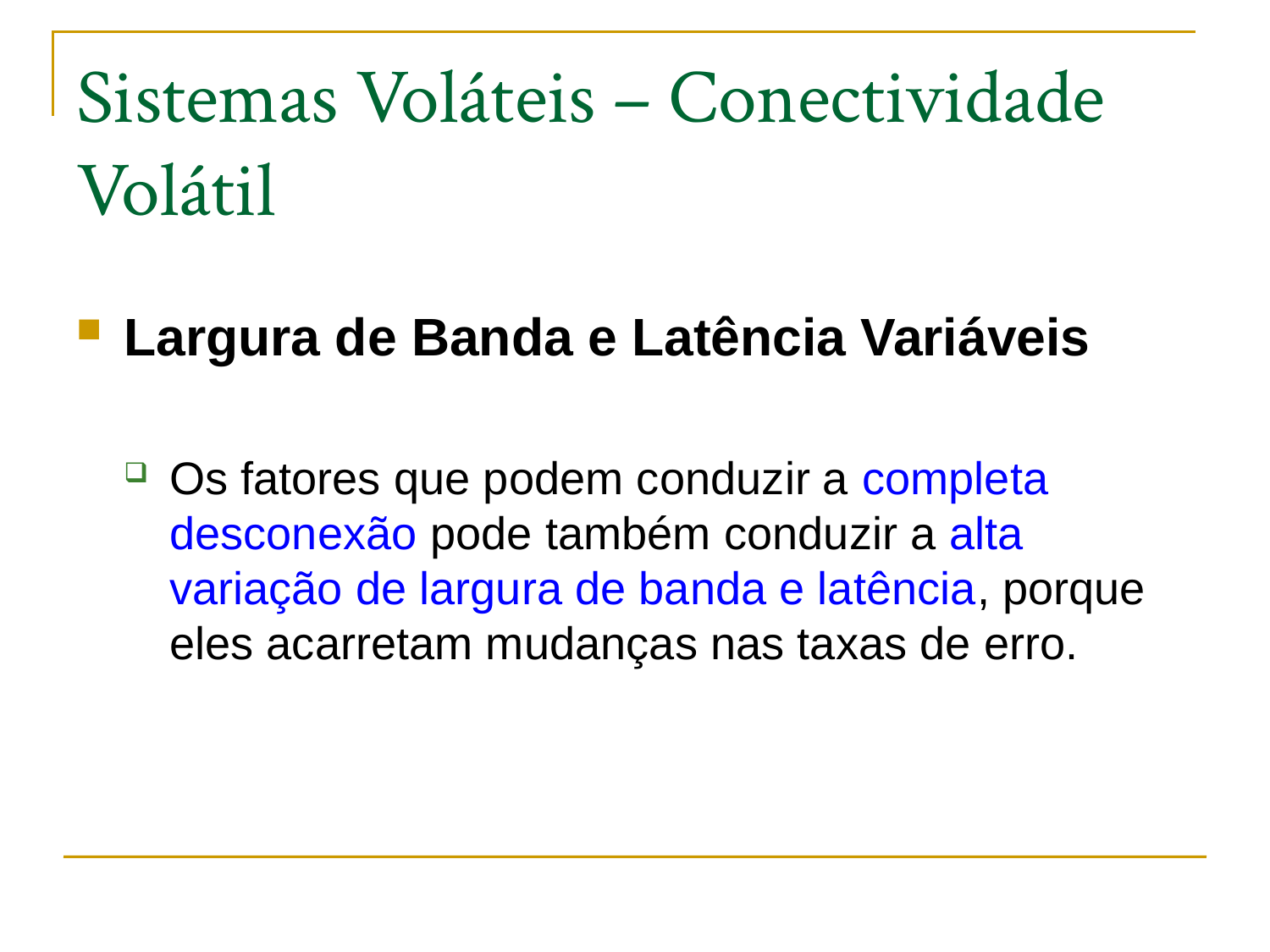

# Sistemas Voláteis – Conectividade Volátil

Largura de Banda e Latência Variáveis

Os fatores que podem conduzir a completa desconexão pode também conduzir a alta variação de largura de banda e latência, porque eles acarretam mudanças nas taxas de erro.